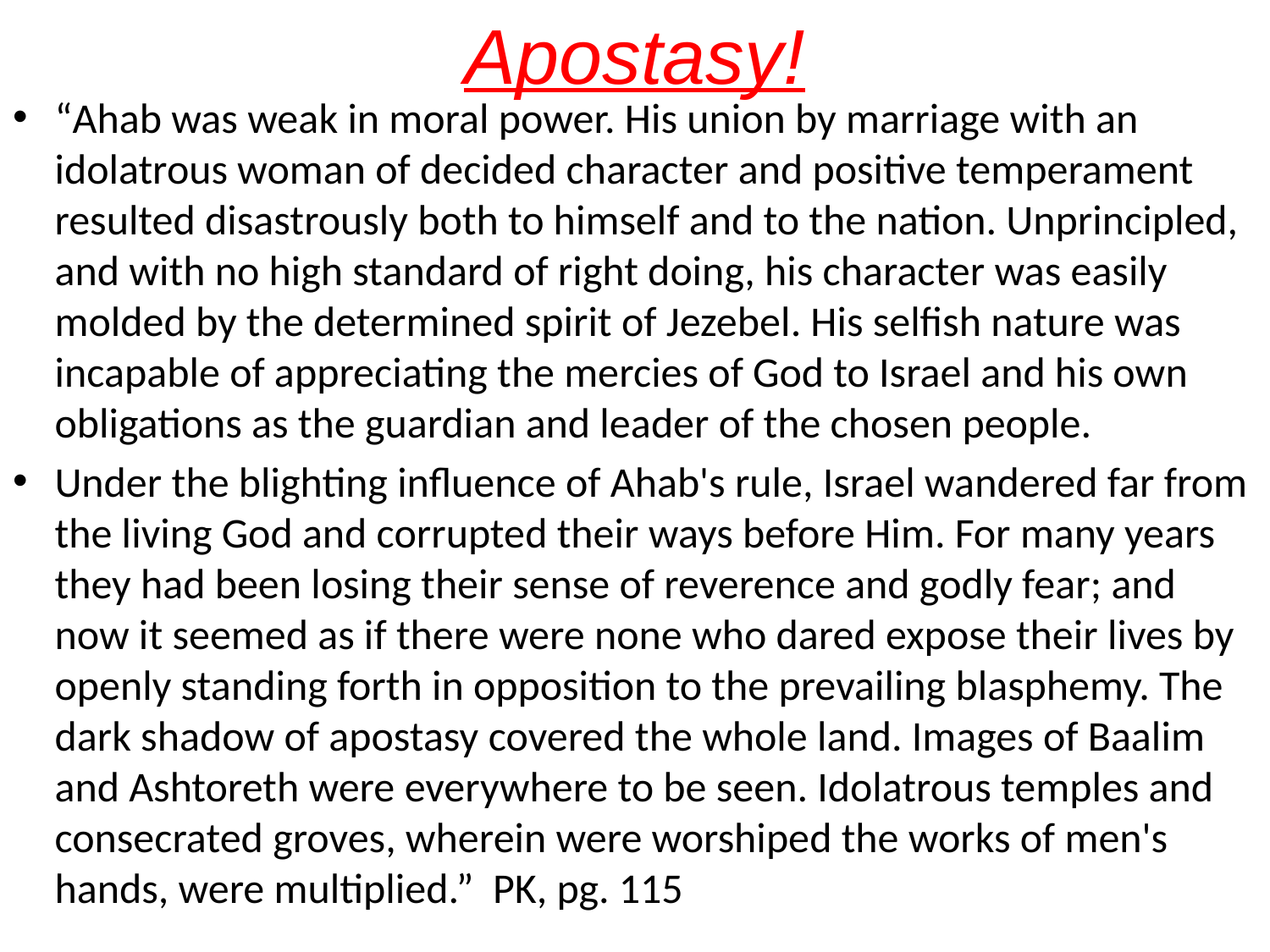

# Apostasy!
“Ahab was weak in moral power. His union by marriage with an idolatrous woman of decided character and positive temperament resulted disastrously both to himself and to the nation. Unprincipled, and with no high standard of right doing, his character was easily molded by the determined spirit of Jezebel. His selfish nature was incapable of appreciating the mercies of God to Israel and his own obligations as the guardian and leader of the chosen people.
Under the blighting influence of Ahab's rule, Israel wandered far from the living God and corrupted their ways before Him. For many years they had been losing their sense of reverence and godly fear; and now it seemed as if there were none who dared expose their lives by openly standing forth in opposition to the prevailing blasphemy. The dark shadow of apostasy covered the whole land. Images of Baalim and Ashtoreth were everywhere to be seen. Idolatrous temples and consecrated groves, wherein were worshiped the works of men's hands, were multiplied.”  PK, pg. 115